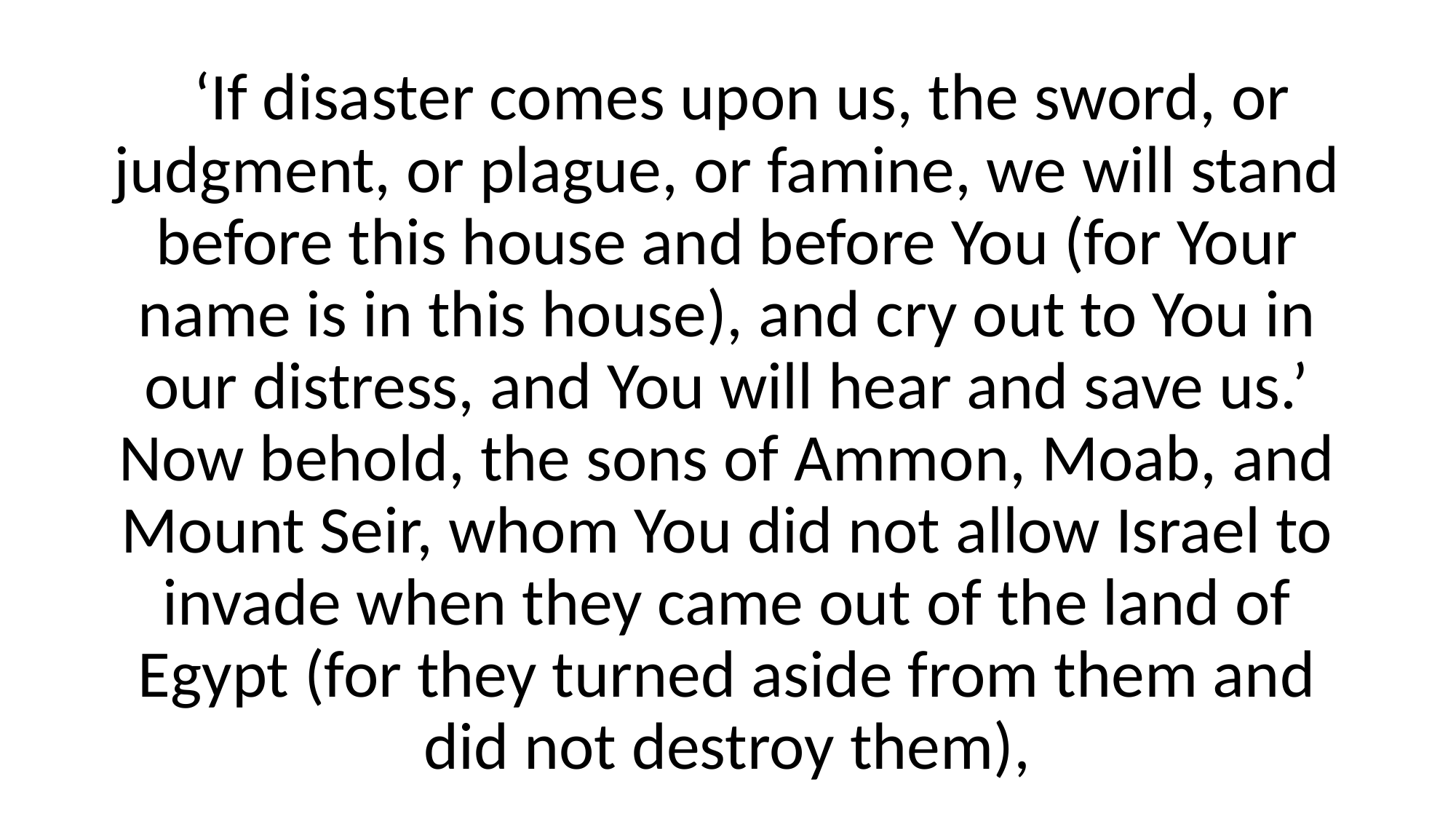

# ‘If disaster comes upon us, the sword, or judgment, or plague, or famine, we will stand before this house and before You (for Your name is in this house), and cry out to You in our distress, and You will hear and save us.’ Now behold, the sons of Ammon, Moab, and Mount Seir, whom You did not allow Israel to invade when they came out of the land of Egypt (for they turned aside from them and did not destroy them),